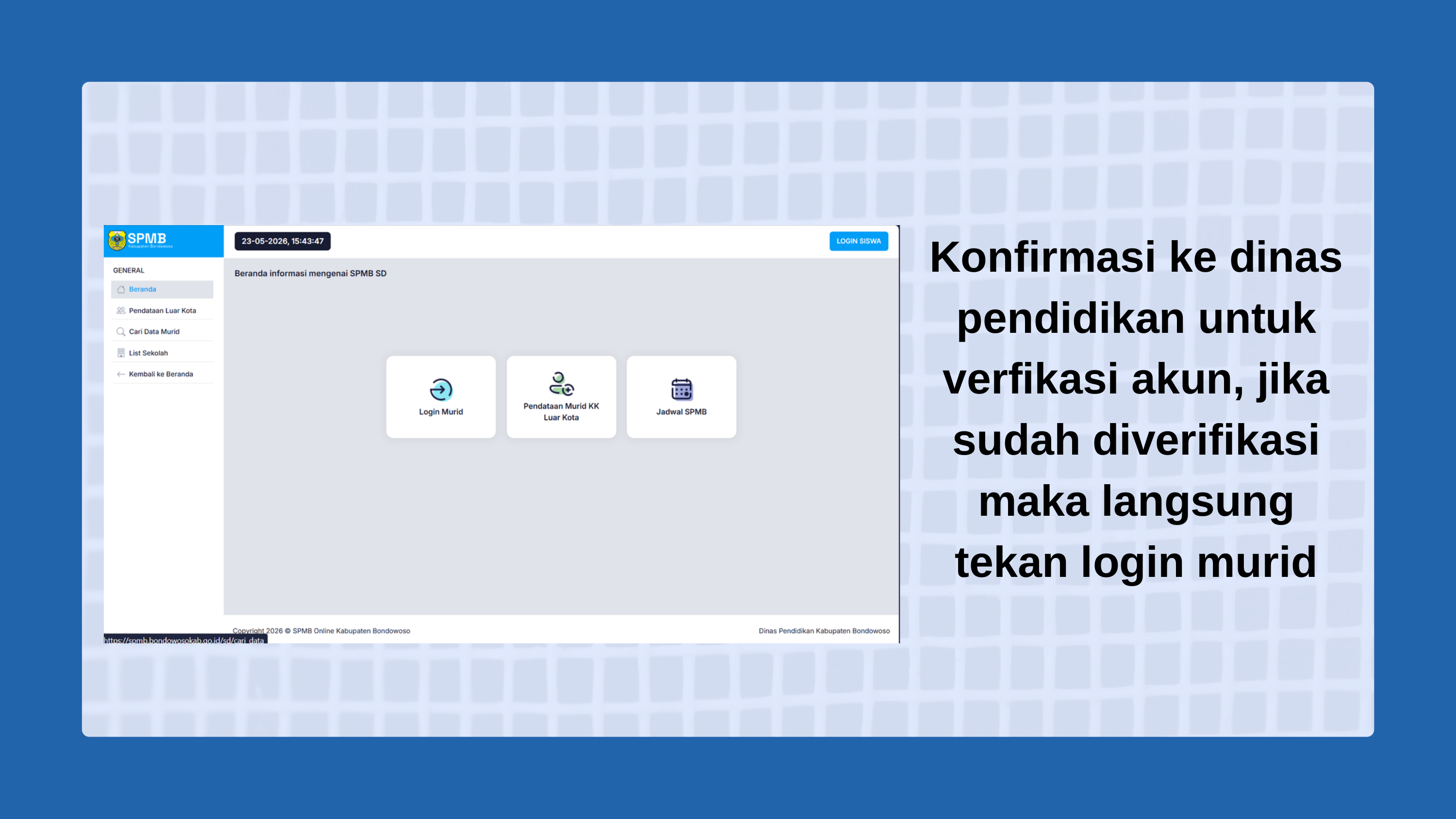

Konfirmasi ke dinas pendidikan untuk verfikasi akun, jika sudah diverifikasi maka langsung tekan login murid